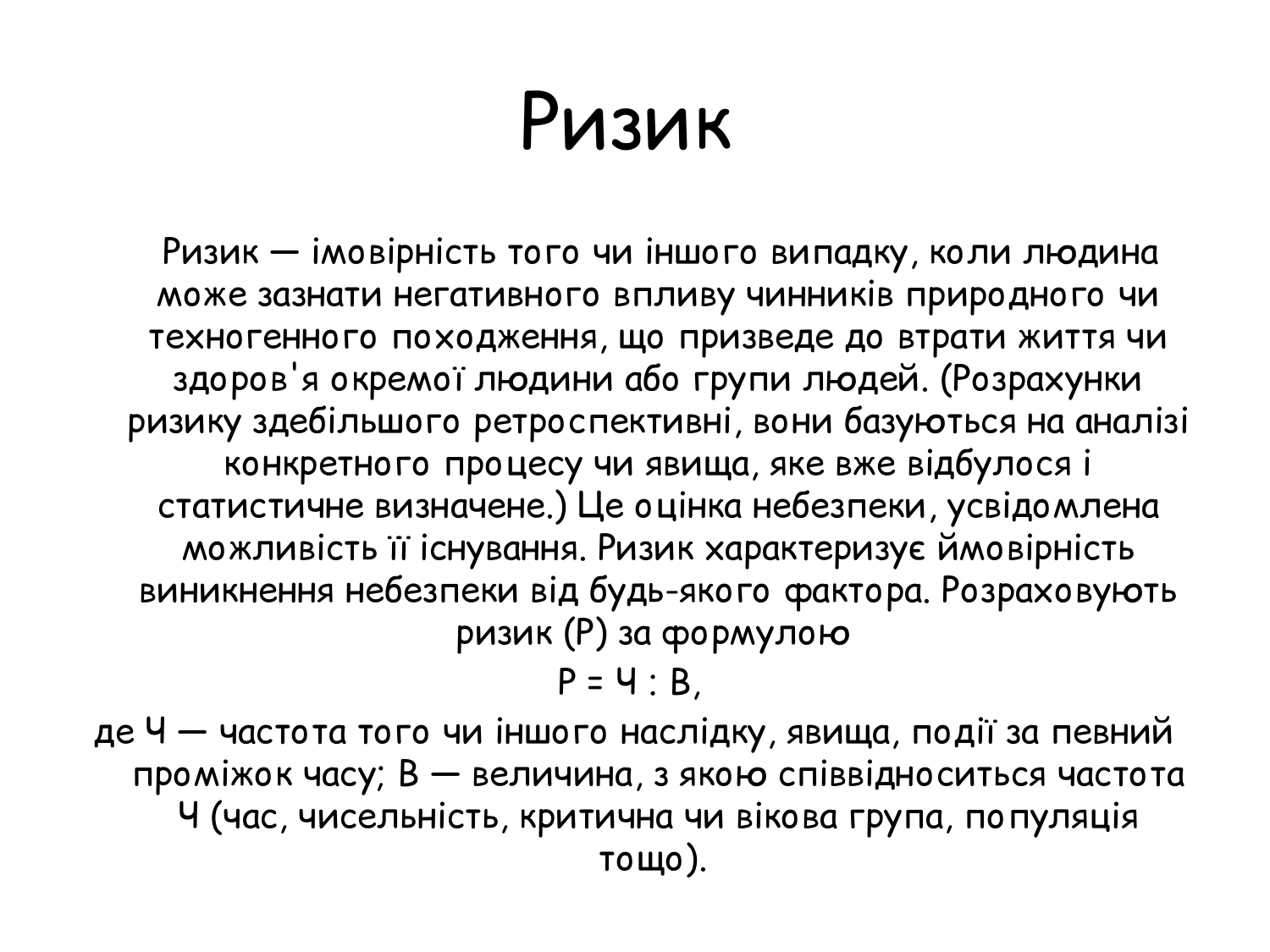

# Ризик
     Ризик — імовірність того чи іншого випадку, коли людина може зазнати негативного впливу чинників природного чи техногенного походження, що призведе до втрати життя чи здоров'я окремої людини або групи людей. (Розрахунки ризику здебільшого ретроспективні, вони базуються на аналізі конкретного процесу чи явища, яке вже відбулося і статистичне визначене.) Це оцінка небезпеки, усвідомлена можливість її існування. Ризик характеризує ймовірність виникнення небезпеки від будь-якого фактора. Розраховують ризик (Р) за формулою
Р = Ч : В,
де Ч — частота того чи іншого наслідку, явища, події за певний проміжок часу; В — величина, з якою співвідноситься частота Ч (час, чисельність, критична чи вікова група, популяція тощо).